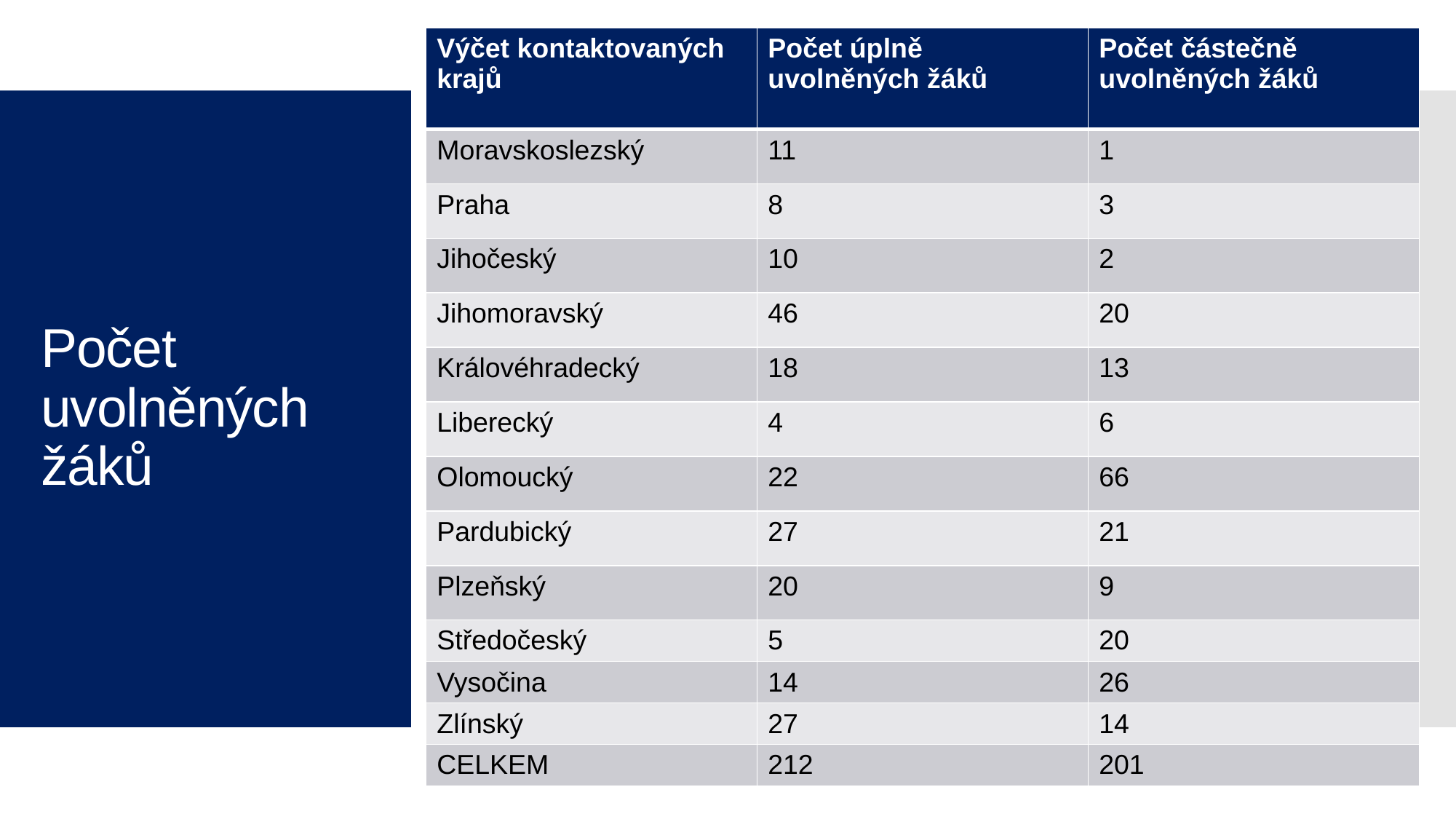

| Výčet kontaktovaných krajů | Počet úplně uvolněných žáků | Počet částečně uvolněných žáků |
| --- | --- | --- |
| Moravskoslezský | 11 | 1 |
| Praha | 8 | 3 |
| Jihočeský | 10 | 2 |
| Jihomoravský | 46 | 20 |
| Královéhradecký | 18 | 13 |
| Liberecký | 4 | 6 |
| Olomoucký | 22 | 66 |
| Pardubický | 27 | 21 |
| Plzeňský | 20 | 9 |
| Středočeský | 5 | 20 |
| Vysočina | 14 | 26 |
| Zlínský | 27 | 14 |
| CELKEM | 212 | 201 |

# Počet uvolněných žáků